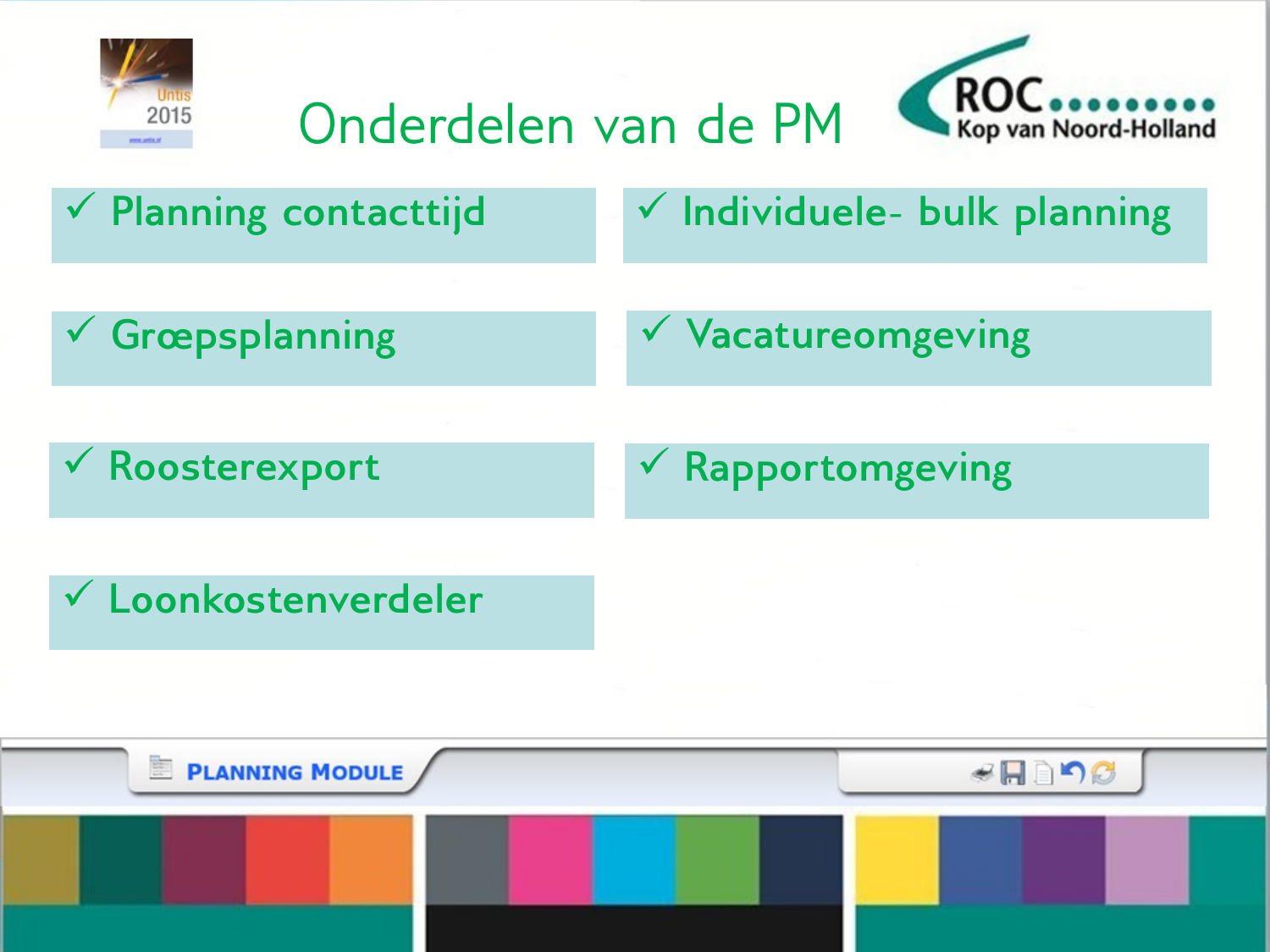

# Onderdelen van de PM
| Planning contacttijd |
| --- |
| Individuele- bulk planning |
| --- |
| Vacatureomgeving |
| --- |
| Groepsplanning |
| --- |
| Roosterexport |
| --- |
| Rapportomgeving |
| --- |
| Loonkostenverdeler |
| --- |